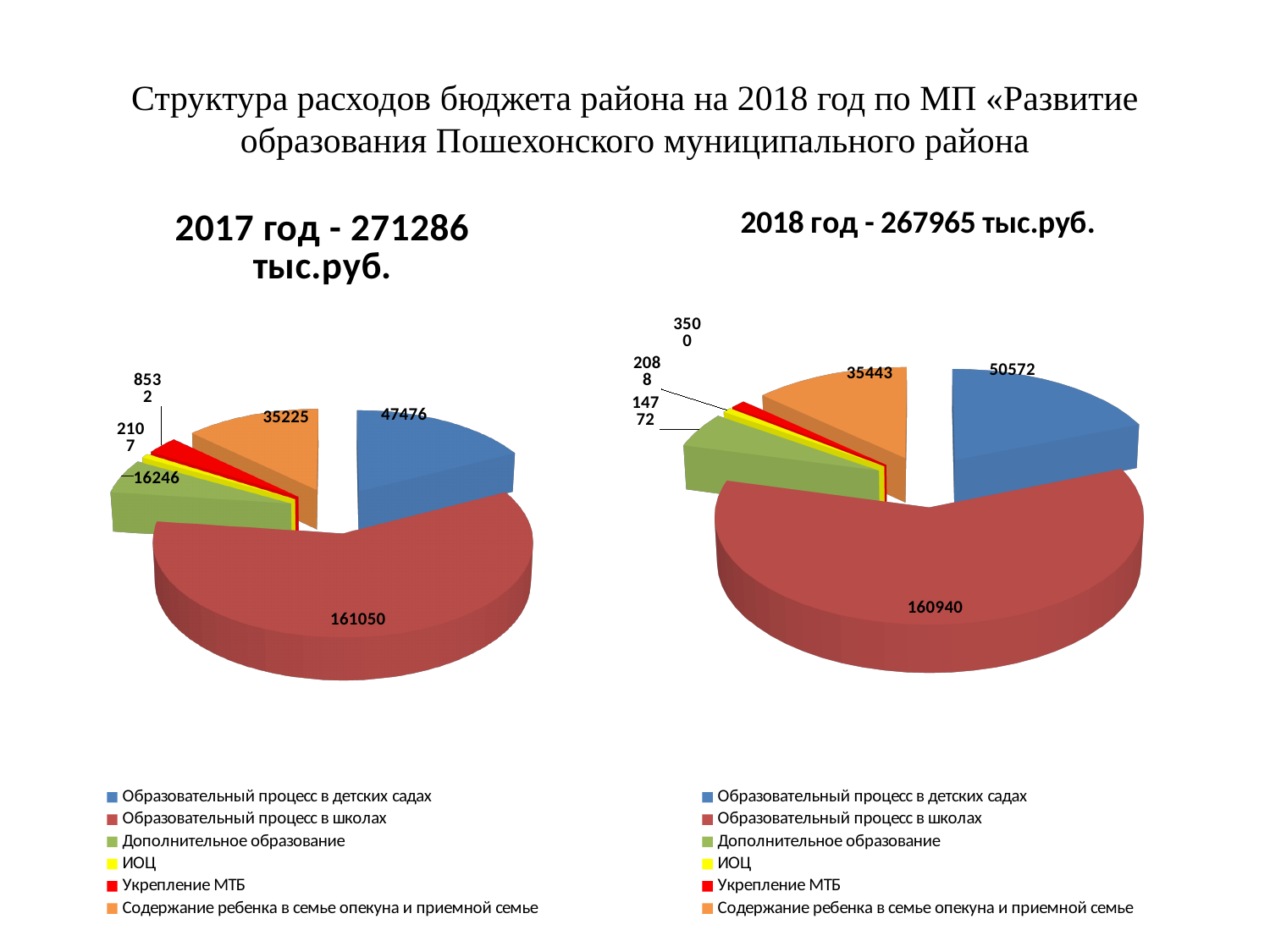

# Структура расходов бюджета района на 2018 год по МП «Развитие образования Пошехонского муниципального района

[unsupported chart]

[unsupported chart]